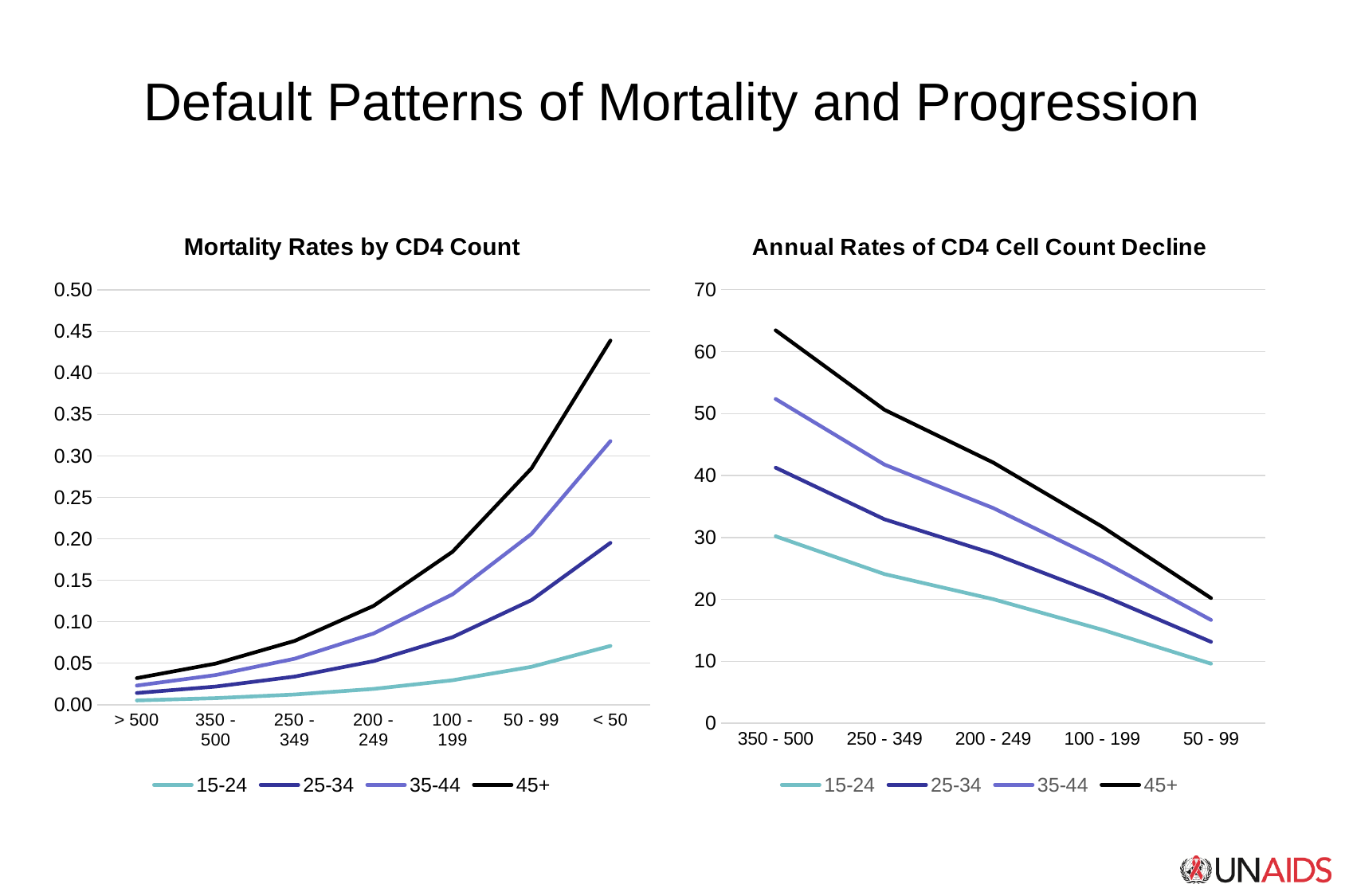

# Default Patterns of Mortality and Progression

### Chart: Mortality Rates by CD4 Count

| Category | 15-24 | 25-34 | 35-44 | 45+ |
|---|---|---|---|---|
| > 500 | 0.005061722515805611 | 0.01402939958325966 | 0.0229890346456596 | 0.03194062095602357 |
| 350 - 500 | 0.007860544971720618 | 0.021781394041552327 | 0.035682844876838704 | 0.04956493844452625 |
| 250 - 349 | 0.012206000610138767 | 0.03380952664408521 | 0.055366320429939275 | 0.07687648703567196 |
| 200 - 249 | 0.018951426451045972 | 0.05246234192567201 | 0.08586075296950435 | 0.11914703034784146 |
| 100 - 199 | 0.029419094782965338 | 0.08136389931338694 | 0.13303808537216577 | 0.18444305886202494 |
| 50 - 99 | 0.04565525756953015 | 0.12608612897243798 | 0.20586712670254248 | 0.2850034957998715 |
| < 50 | 0.07082015099260874 | 0.19514726660410875 | 0.3179176399438133 | 0.4391507577040821 |

### Chart: Annual Rates of CD4 Cell Count Decline

| Category | 15-24 | 25-34 | 35-44 | 45+ |
|---|---|---|---|---|
| 350 - 500 | 30.188925 | 41.27304 | 52.357155 | 63.441269999999996 |
| 250 - 349 | 24.08193 | 32.92381 | 41.76569 | 50.60757 |
| 200 - 249 | 20.027065 | 27.38017 | 34.733275 | 42.08638 |
| 100 - 199 | 15.09953 | 20.64345 | 26.187369999999998 | 31.73128 |
| 50 - 99 | 9.618215 | 13.149625000000002 | 16.681035 | 20.21244 |